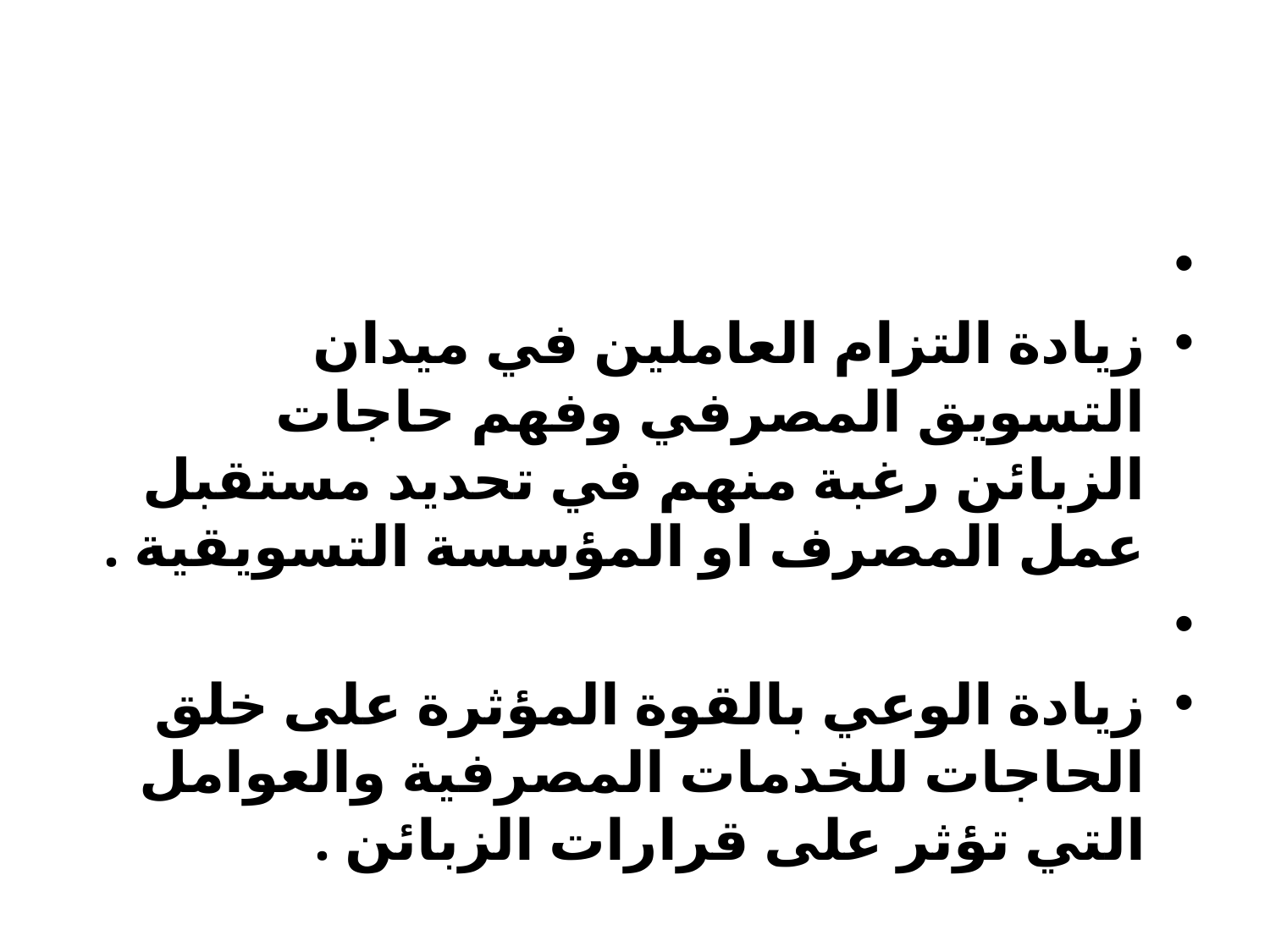

#

زيادة التزام العاملين في ميدان التسويق المصرفي وفهم حاجات الزبائن رغبة منهم في تحديد مستقبل عمل المصرف او المؤسسة التسويقية .

زيادة الوعي بالقوة المؤثرة على خلق الحاجات للخدمات المصرفية والعوامل التي تؤثر على قرارات الزبائن .